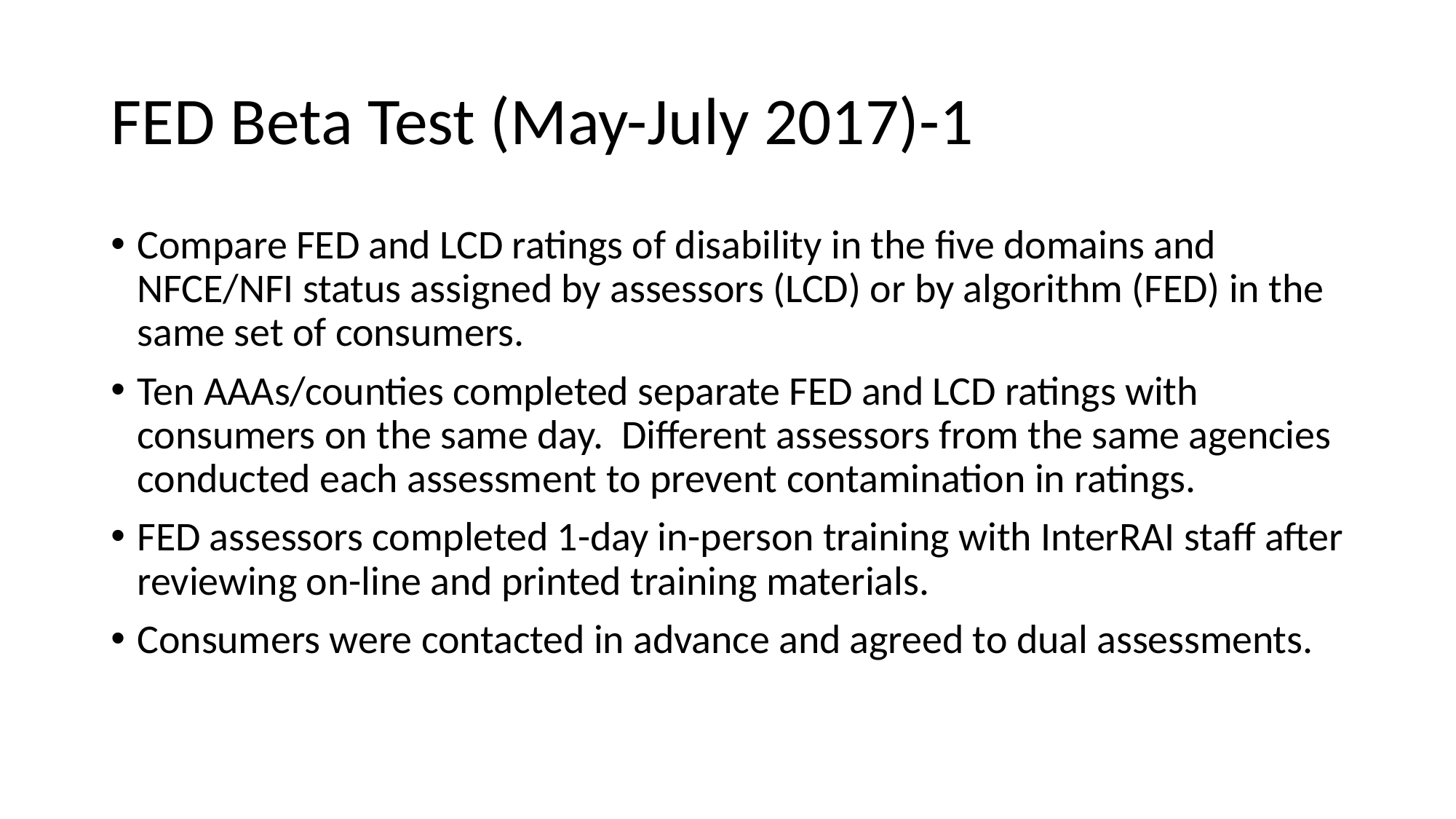

# FED Beta Test (May-July 2017)-1
Compare FED and LCD ratings of disability in the five domains and NFCE/NFI status assigned by assessors (LCD) or by algorithm (FED) in the same set of consumers.
Ten AAAs/counties completed separate FED and LCD ratings with consumers on the same day.  Different assessors from the same agencies conducted each assessment to prevent contamination in ratings.
FED assessors completed 1-day in-person training with InterRAI staff after reviewing on-line and printed training materials.
Consumers were contacted in advance and agreed to dual assessments.